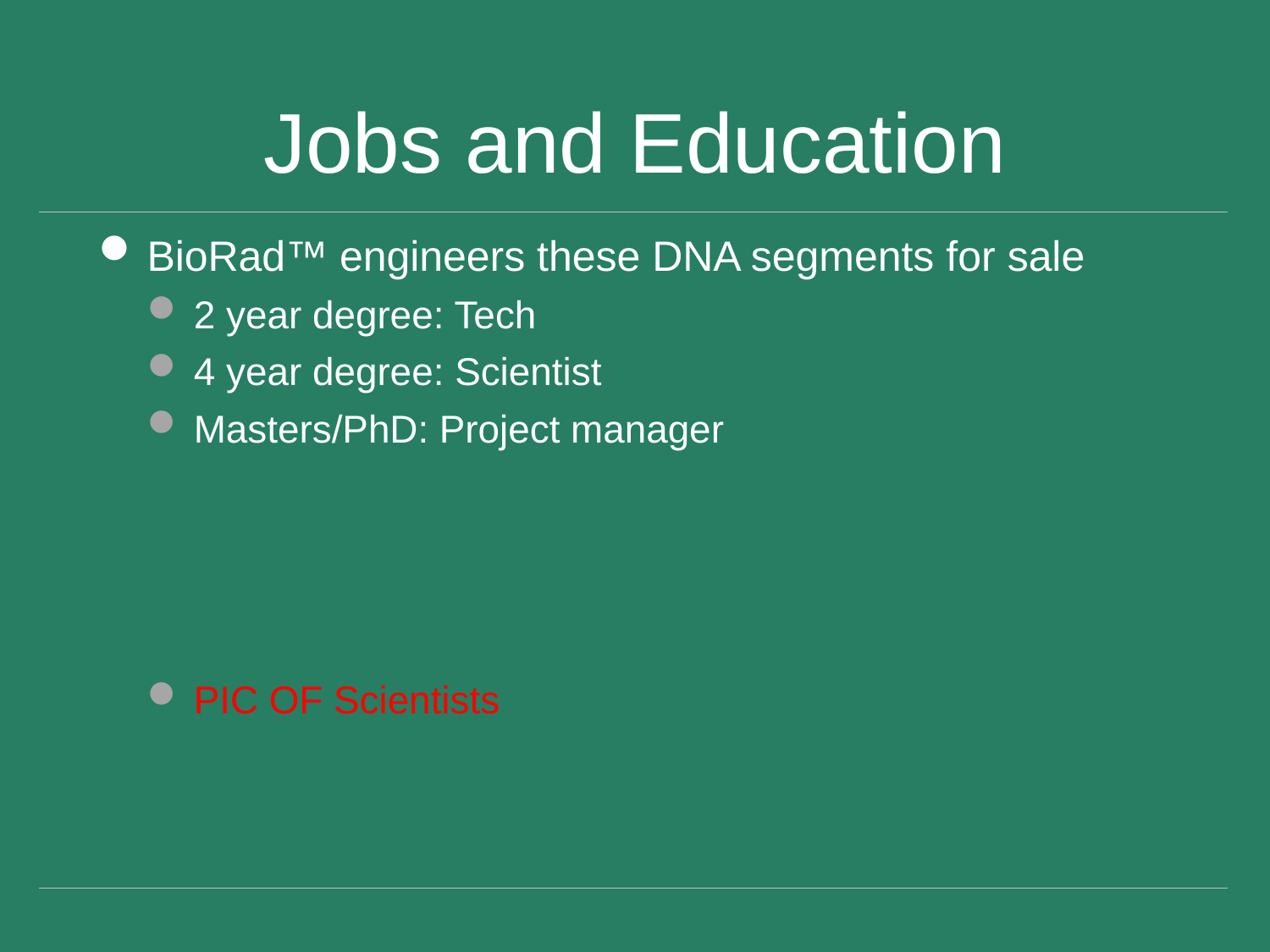

# Jobs and Education
BioRad™ engineers these DNA segments for sale
2 year degree: Tech
4 year degree: Scientist
Masters/PhD: Project manager

PIC OF Scientists